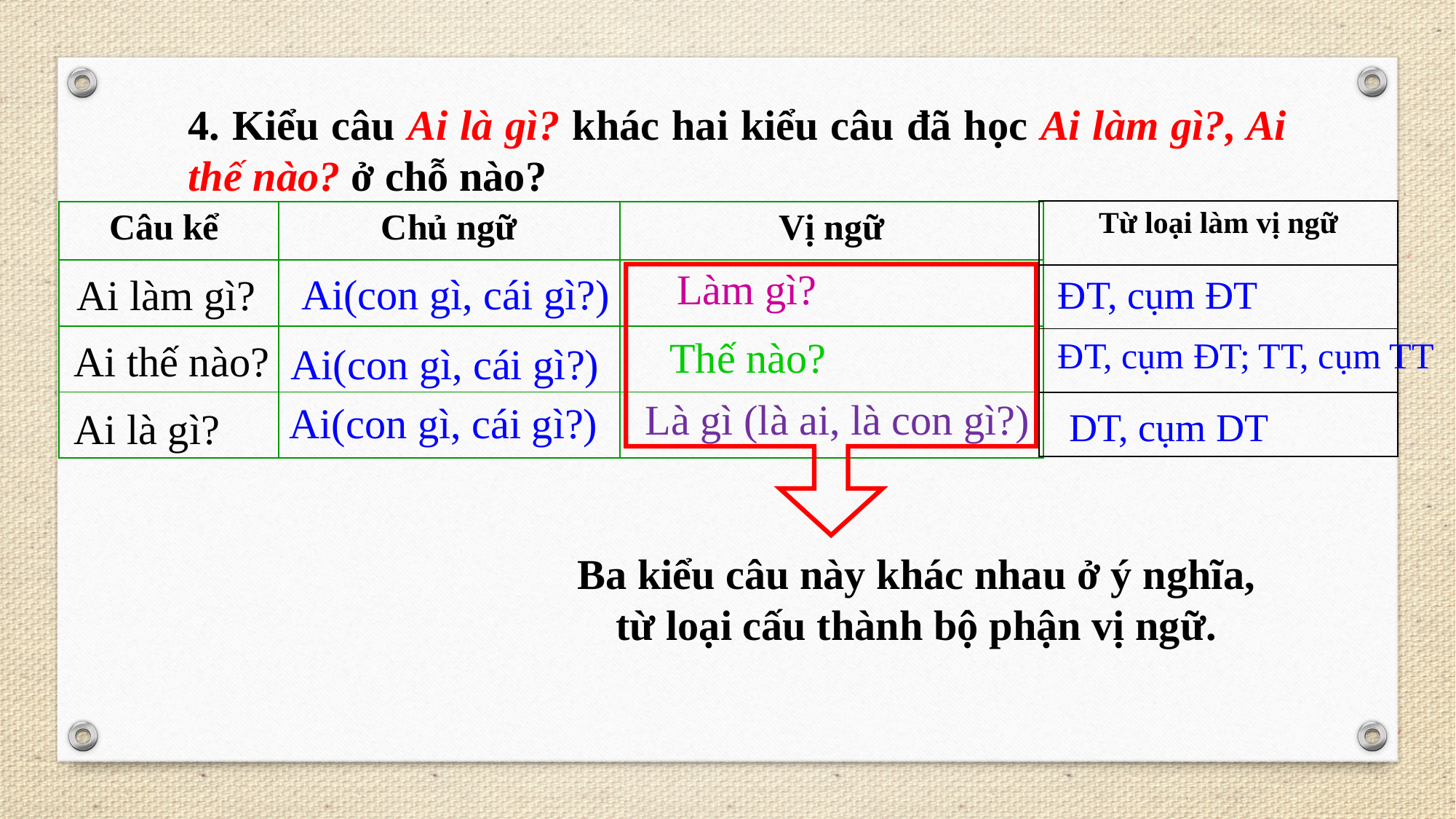

4. Kiểu câu Ai là gì? khác hai kiểu câu đã học Ai làm gì?, Ai thế nào? ở chỗ nào?
| Từ loại làm vị ngữ |
| --- |
|  |
|  |
|  |
| Câu kể | Chủ ngữ | Vị ngữ |
| --- | --- | --- |
|  |  |  |
|  |  |  |
|  |  |  |
Làm gì?
Ai(con gì, cái gì?)
Ai làm gì?

ĐT, cụm ĐT
Thế nào?
ĐT, cụm ĐT; TT, cụm TT
Ai thế nào?
Ai(con gì, cái gì?)
Là gì (là ai, là con gì?)
Ai(con gì, cái gì?)
Ai là gì?
DT, cụm DT
Ba kiểu câu này khác nhau ở ý nghĩa, từ loại cấu thành bộ phận vị ngữ.